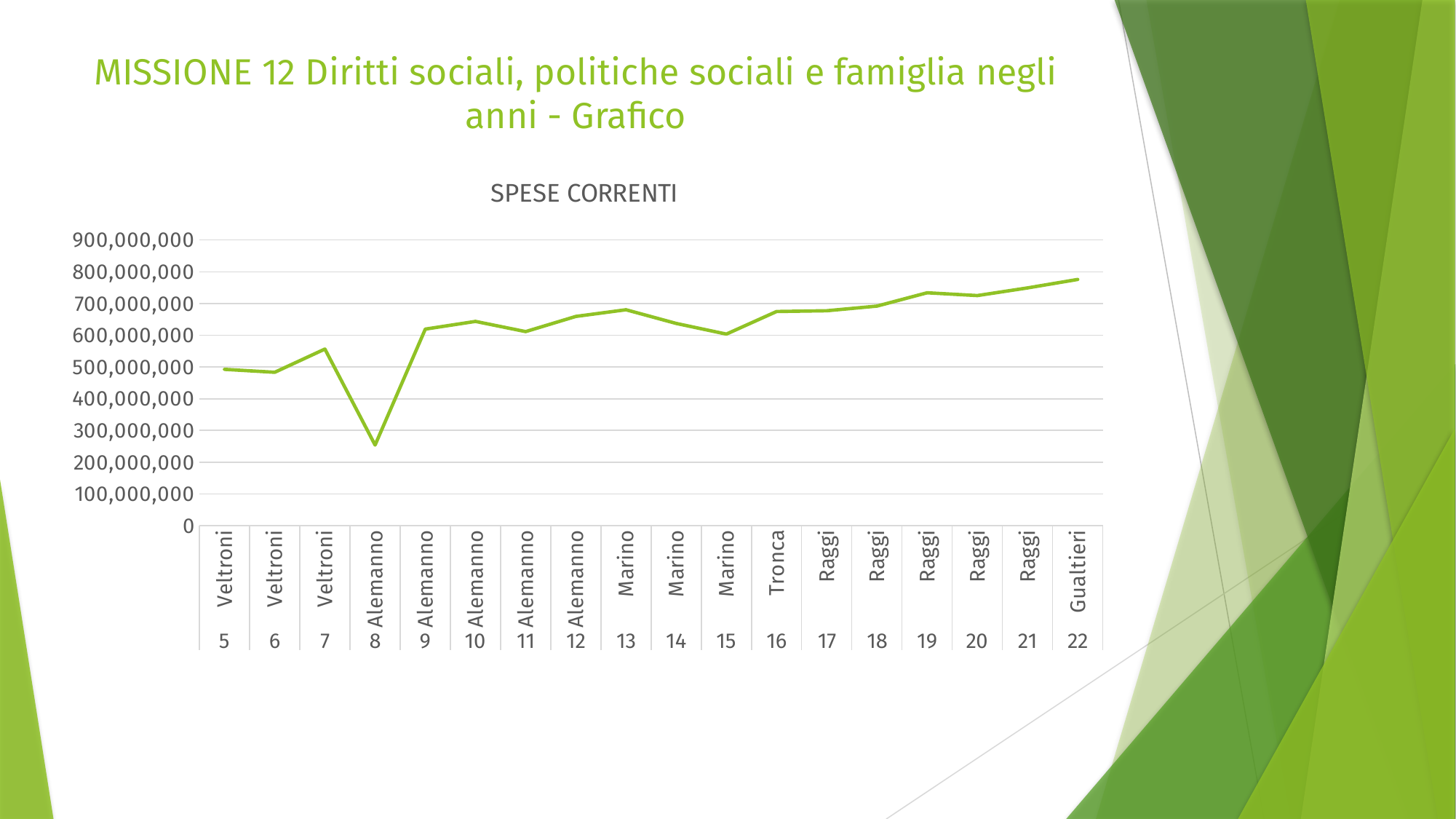

# MISSIONE 12 Diritti sociali, politiche sociali e famiglia negli anni - Grafico

### Chart:

| Category | SPESE CORRENTI  |
|---|---|
| Veltroni | 492597434.0 |
| Veltroni | 483347751.0 |
| Veltroni | 556567473.0 |
| Alemanno | 253974473.0 |
| Alemanno | 619390455.0 |
| Alemanno | 643640544.0 |
| Alemanno | 611494808.0 |
| Alemanno | 659256163.0 |
| Marino | 680222190.0 |
| Marino | 637162636.0 |
| Marino | 603628380.0 |
| Tronca | 674687800.0 |
| Raggi | 677217455.0 |
| Raggi | 691819247.0 |
| Raggi | 733733753.14 |
| Raggi | 724972135.3 |
| Raggi | 749129384.71 |
| Gualtieri | 775811514.11 |